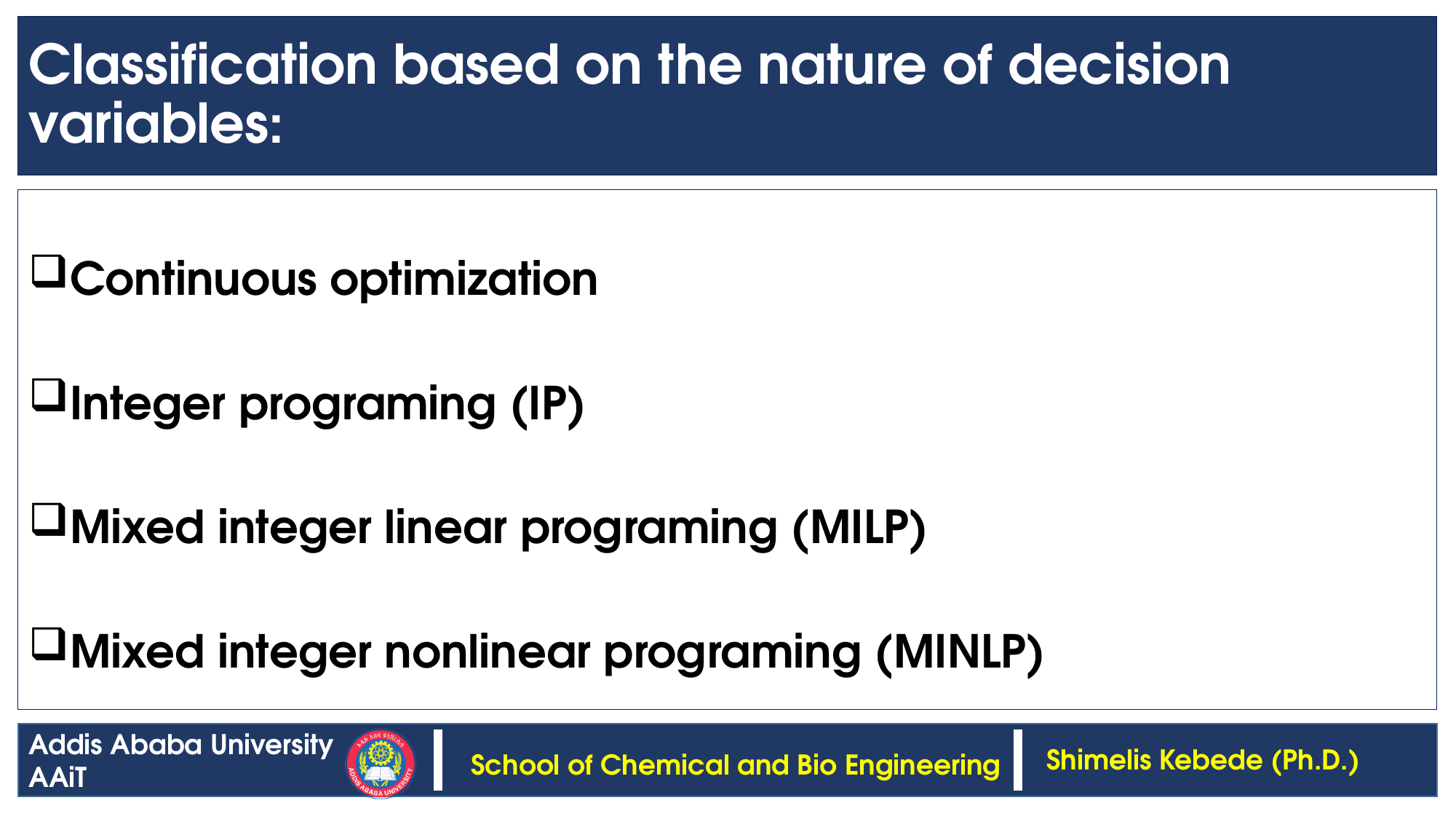

# Classification based on the nature of decision variables:
Continuous optimization
Integer programing (IP)
Mixed integer linear programing (MILP)
Mixed integer nonlinear programing (MINLP)